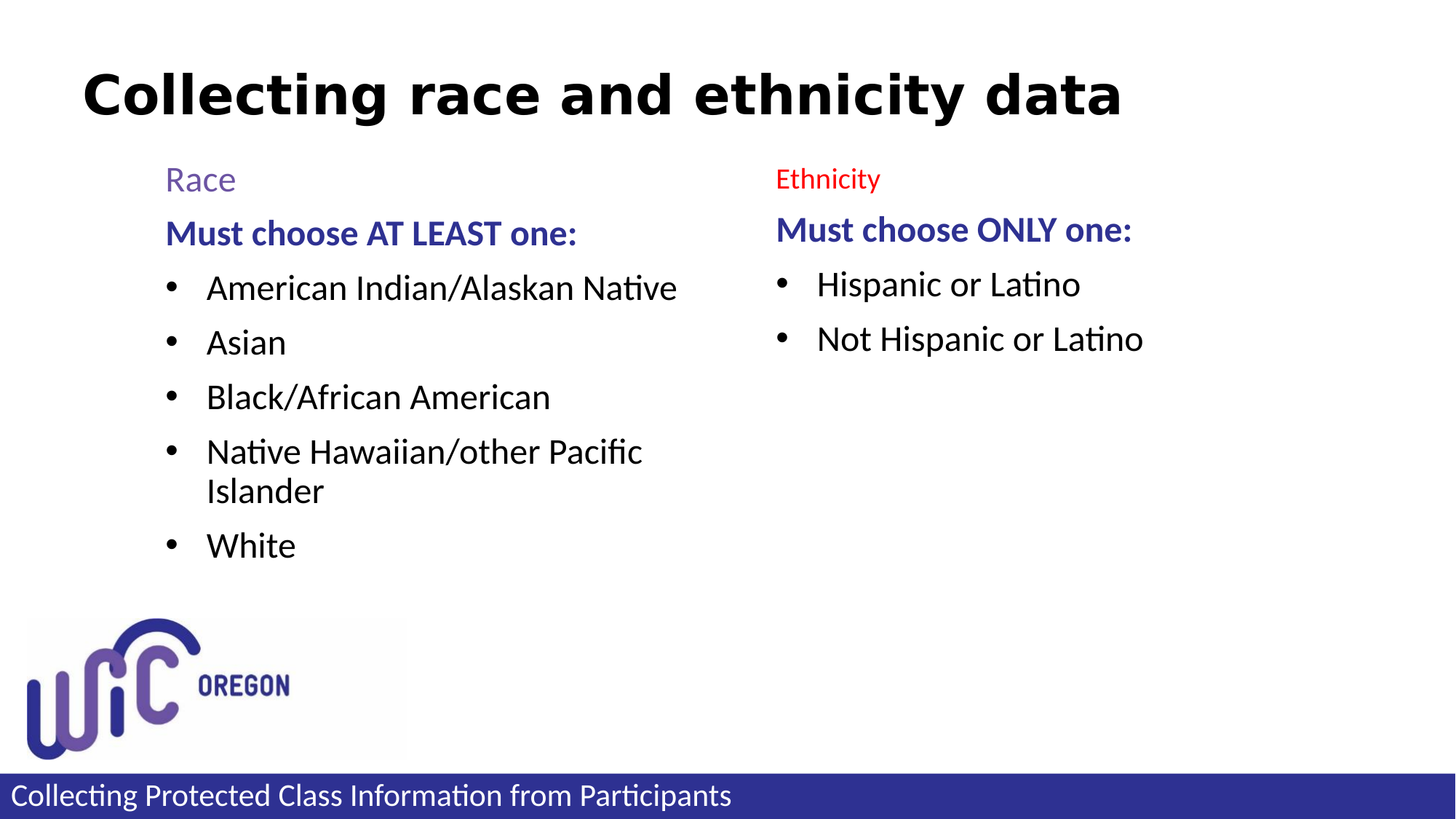

Collecting race and ethnicity data
Race
Must choose AT LEAST one:
American Indian/Alaskan Native
Asian
Black/African American
Native Hawaiian/other Pacific Islander
White
Ethnicity
Must choose ONLY one:
Hispanic or Latino
Not Hispanic or Latino
Collecting Protected Class Information from Participants